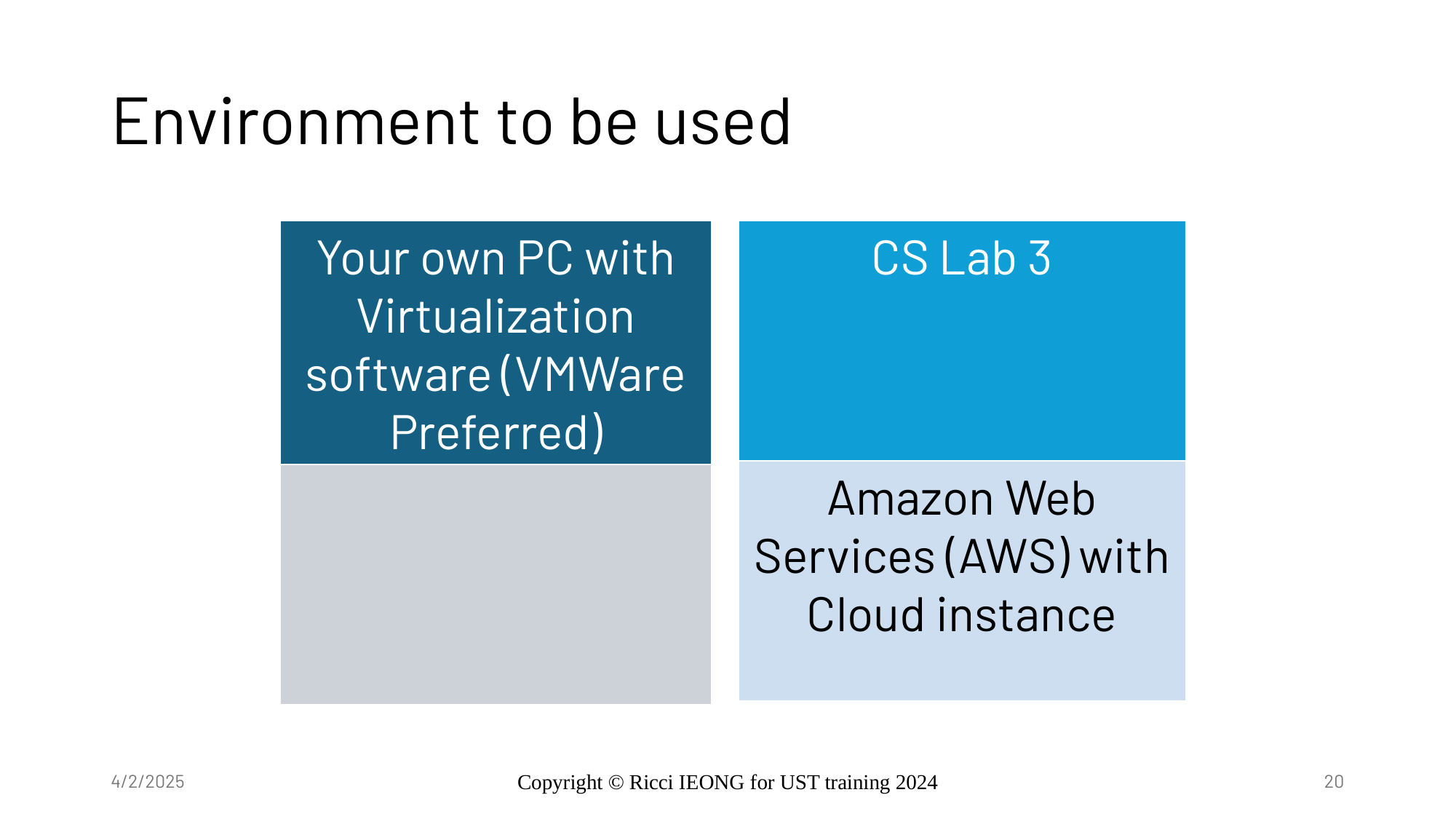

# Environment to be used
| Your own PC with Virtualization software (VMWare Preferred) |
| --- |
|  |
| CS Lab 3 |
| --- |
| Amazon Web Services (AWS) with Cloud instance |
4/2/2025
Copyright © Ricci IEONG for UST training 2024
20